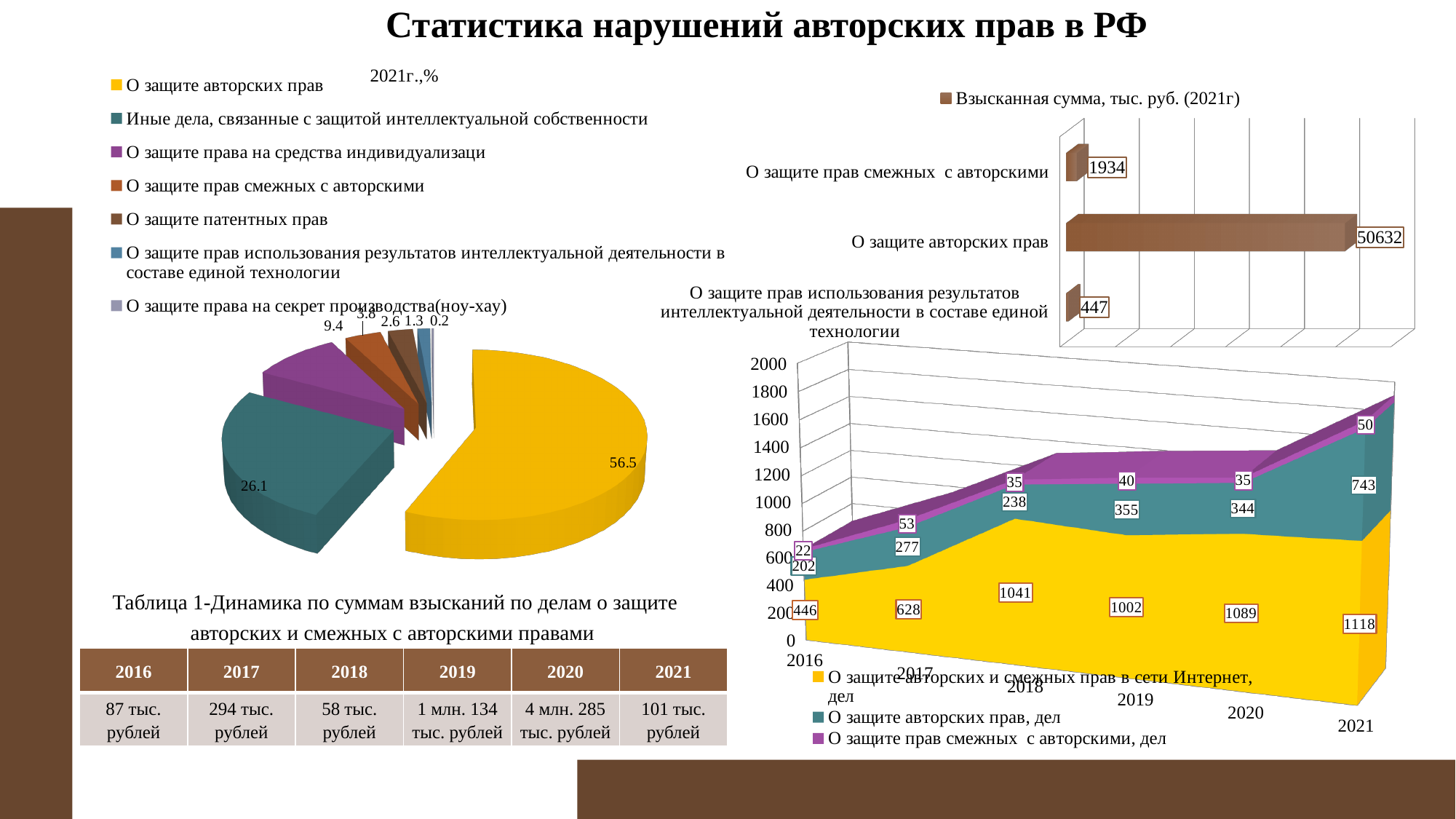

# Статистика нарушений авторских прав в РФ

[unsupported chart]

[unsupported chart]

[unsupported chart]

Таблица 1-Динамика по суммам взысканий по делам о защите авторских и смежных с авторскими правами
| 2016 | 2017 | 2018 | 2019 | 2020 | 2021 |
| --- | --- | --- | --- | --- | --- |
| 87 тыс. рублей | 294 тыс. рублей | 58 тыс. рублей | 1 млн. 134 тыс. рублей | 4 млн. 285 тыс. рублей | 101 тыс. рублей |